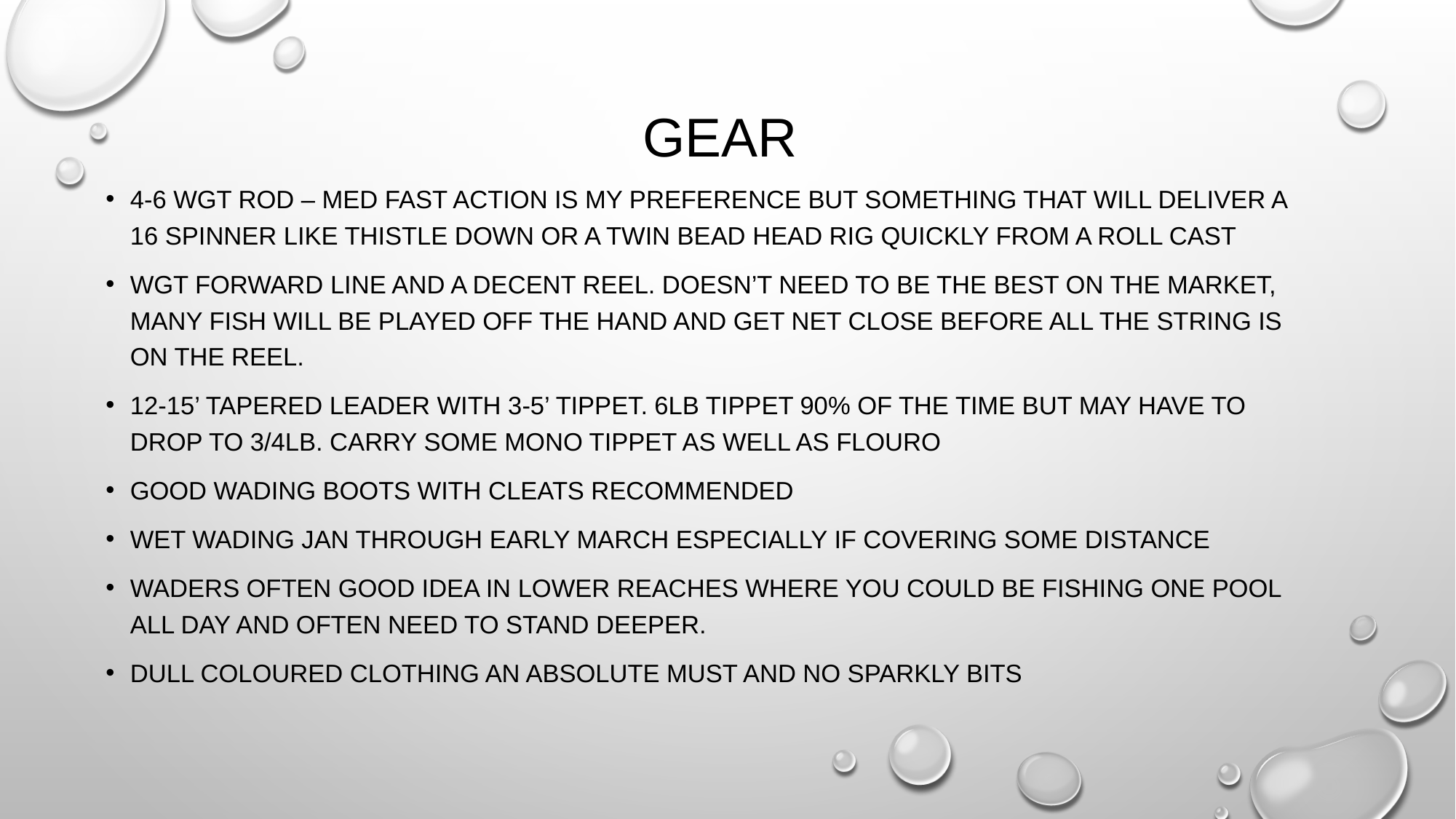

# gear
4-6 wgt rod – med fast action is my preference but something that will deliver a 16 spinner like thistle down or a twin bead head rig quickly from a roll cast
Wgt forward line and a decent reel. Doesn’t need to be the best on the market, many fish will be played off the hand and get net close before all the string is on the reel.
12-15’ tapered leader with 3-5’ tippet. 6lb tippet 90% of the time but may have to drop to 3/4lb. Carry some mono tippet as well as flouro
Good wading boots with cleats recommended
Wet wading jan through early march especially if covering some distance
Waders often good idea in lower reaches where you could be fishing one pool all day and often need to stand deeper.
Dull coloured clothing an absolute must and no sparkly bits